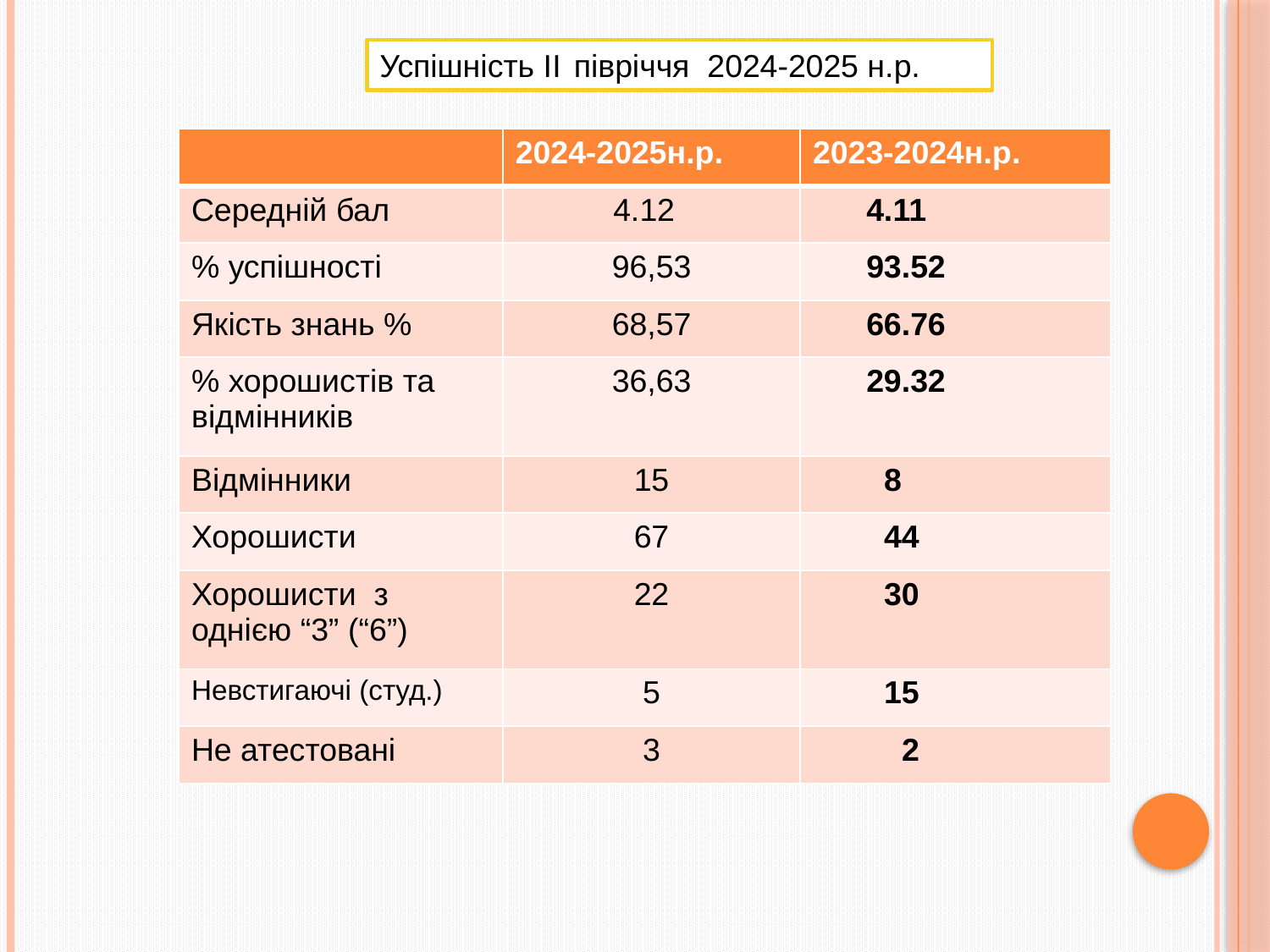

Успішність ІI півріччя  2024-2025 н.р.
|  | 2024-2025н.р. | 2023-2024н.р. |
| --- | --- | --- |
| Середній бал | 4.12 | 4.11 |
| % успішності | 96,53 | 93.52 |
| Якість знань % | 68,57 | 66.76 |
| % хорошистів та відмінників | 36,63 | 29.32 |
| Відмінники | 15 | 8 |
| Хорошисти | 67 | 44 |
| Хорошисти з однією “3” (“6”) | 22 | 30 |
| Невстигаючі (студ.) | 5 | 15 |
| Не атестовані | 3 | 2 |